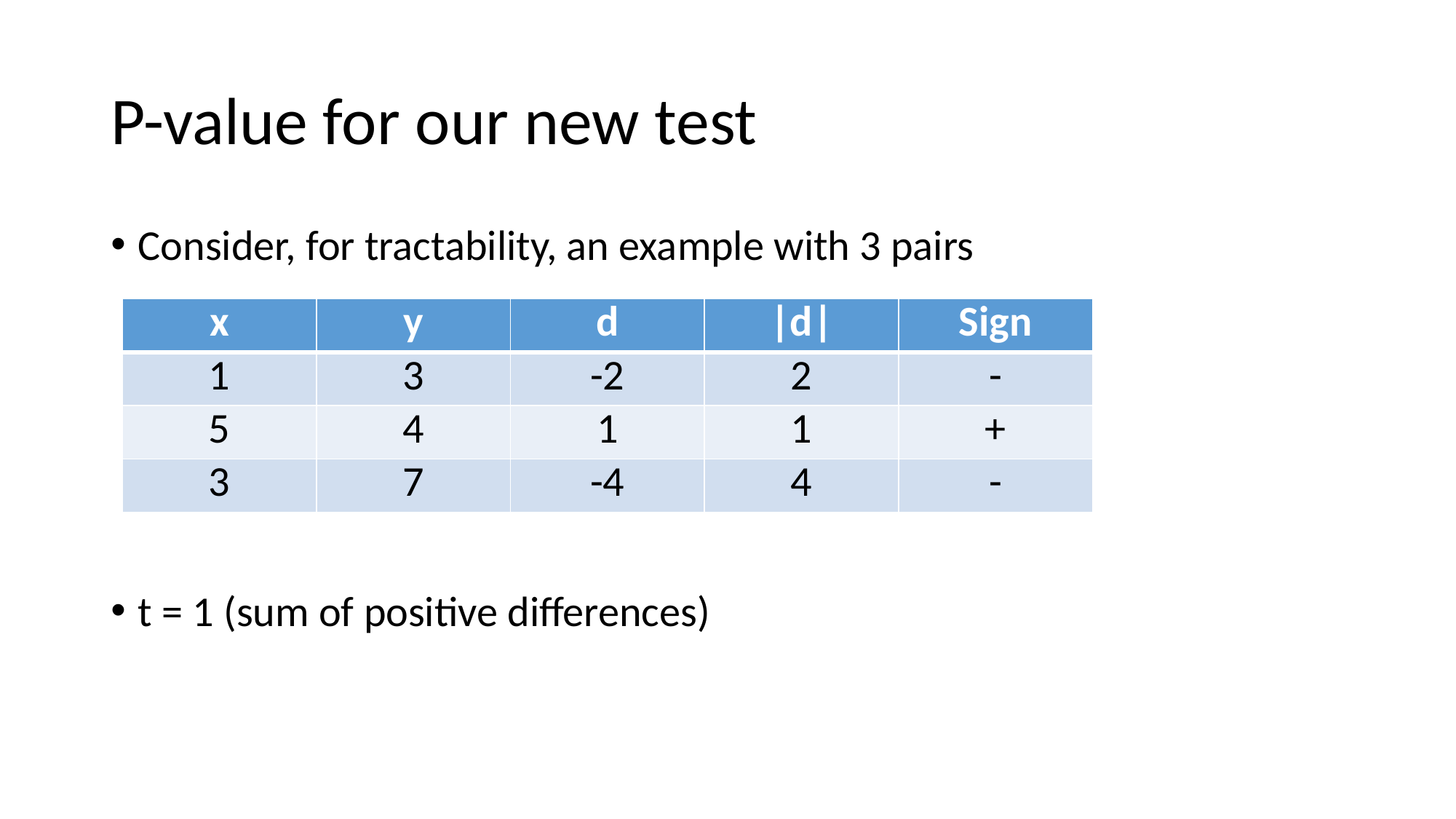

# P-value for our new test
Consider, for tractability, an example with 3 pairs

t = 1 (sum of positive differences)

| x | y | d | |d| | Sign |
| --- | --- | --- | --- | --- |
| 1 | 3 | -2 | 2 | - |
| 5 | 4 | 1 | 1 | + |
| 3 | 7 | -4 | 4 | - |